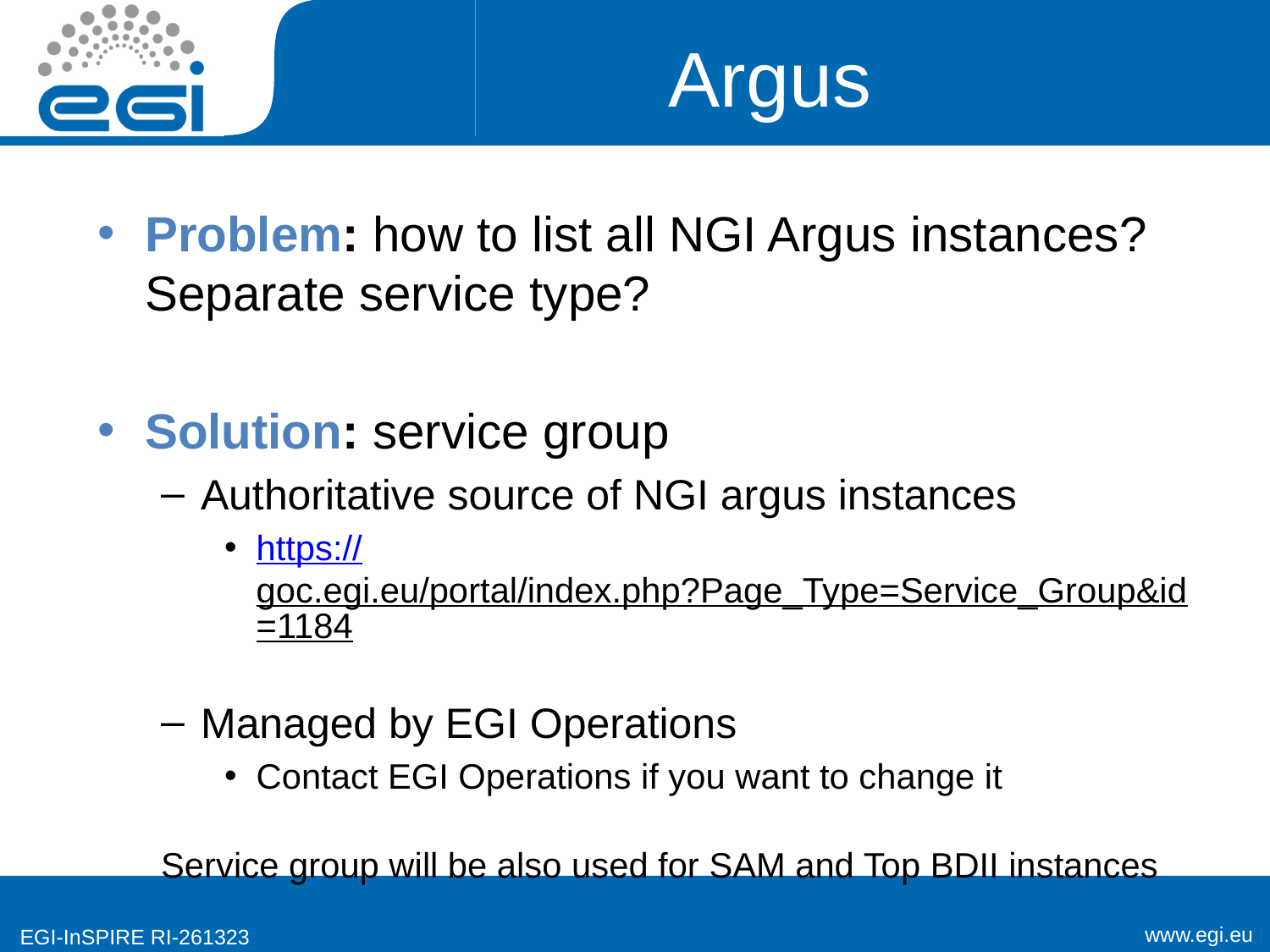

# Argus
Problem: how to list all NGI Argus instances? Separate service type?

Solution: service group
Authoritative source of NGI argus instances
https://goc.egi.eu/portal/index.php?Page_Type=Service_Group&id=1184
Managed by EGI Operations
Contact EGI Operations if you want to change it

Service group will be also used for SAM and Top BDII instances